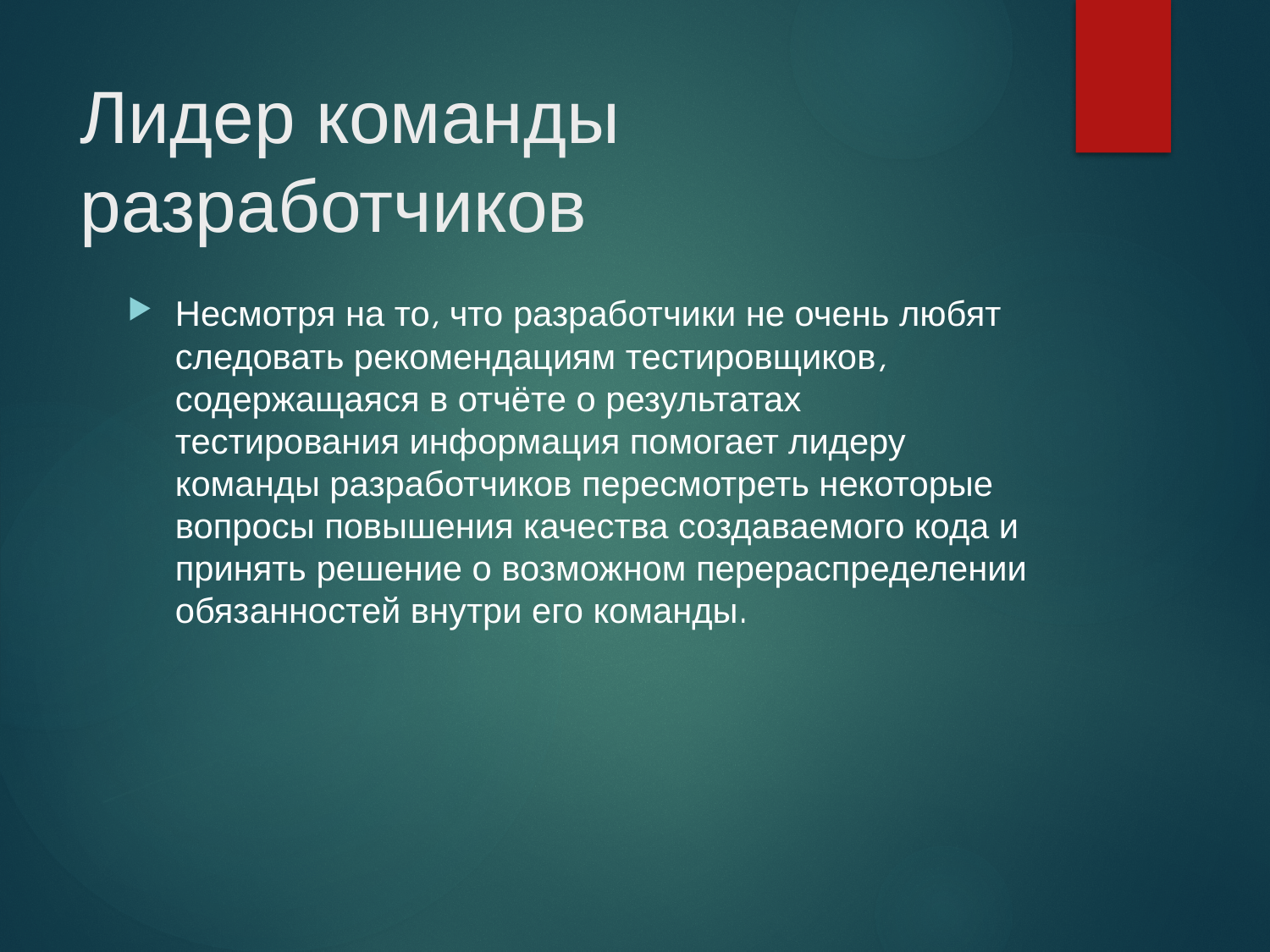

# Лидер команды разработчиков
Несмотря на то, что разработчики не очень любят следовать рекомендациям тестировщиков, содержащаяся в отчёте о результатах тестирования информация помогает лидеру команды разработчиков пересмотреть некоторые вопросы повышения качества создаваемого кода и принять решение о возможном перераспределении обязанностей внутри его команды.